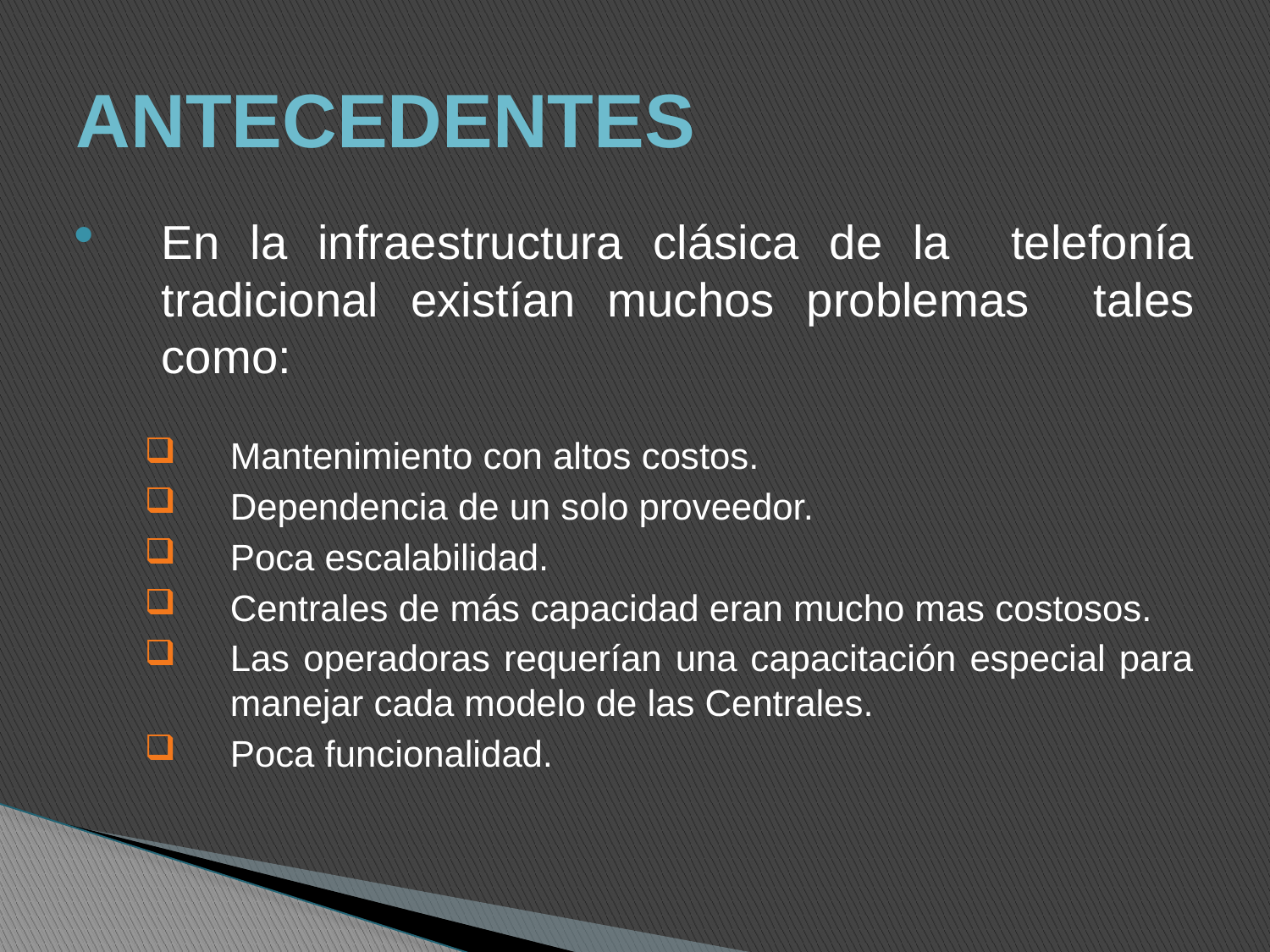

# ANTECEDENTES
En la infraestructura clásica de la  telefonía tradicional existían muchos problemas  tales como:

Mantenimiento con altos costos.
Dependencia de un solo proveedor.
Poca escalabilidad.
Centrales de más capacidad eran mucho mas costosos.
Las operadoras requerían una capacitación especial para manejar cada modelo de las Centrales.
Poca funcionalidad.